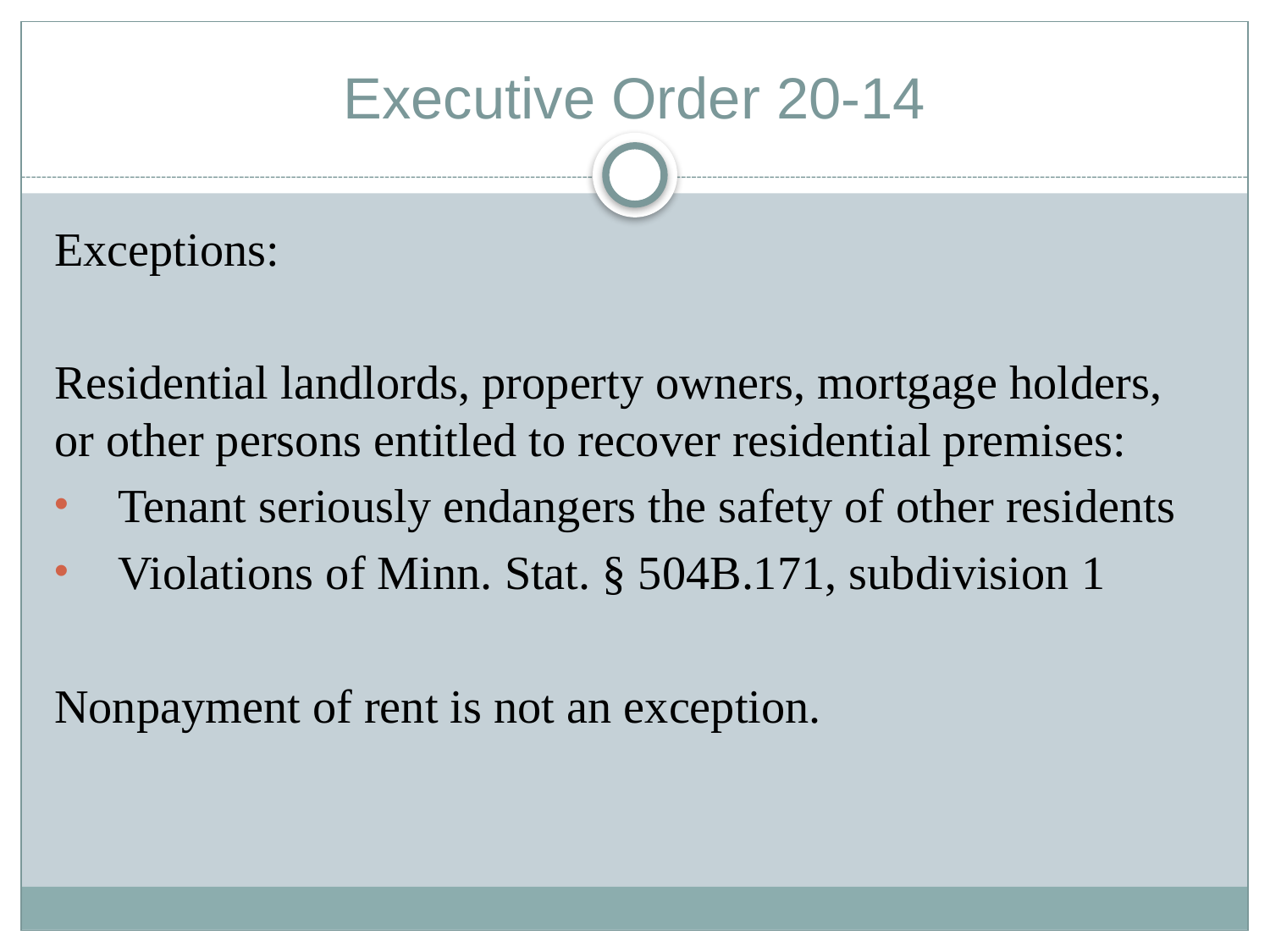

# Executive Order 20-14
Exceptions:

Residential landlords, property owners, mortgage holders, or other persons entitled to recover residential premises:
Tenant seriously endangers the safety of other residents
Violations of Minn. Stat. § 504B.171, subdivision 1

Nonpayment of rent is not an exception.